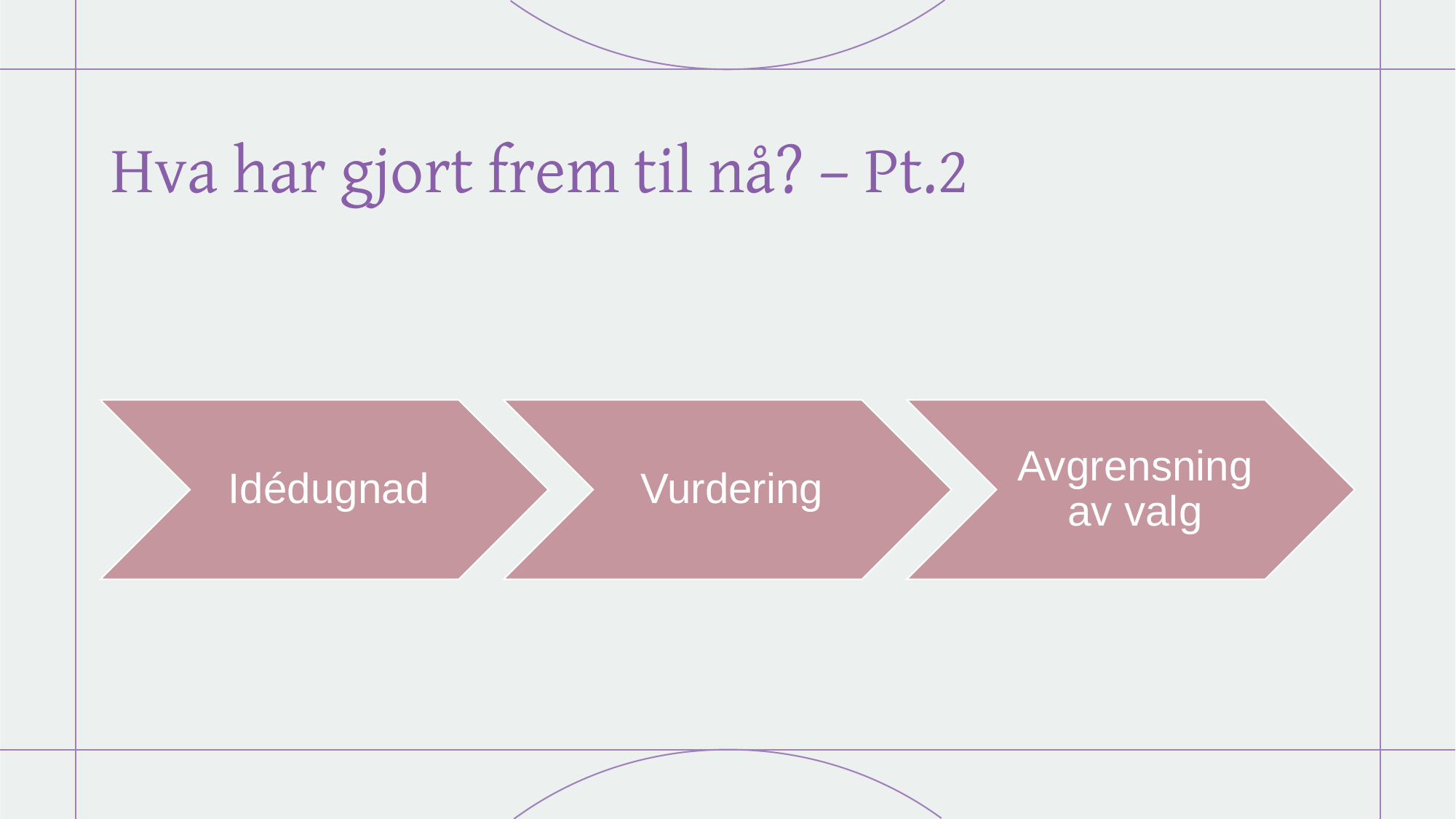

# Hva har gjort frem til nå? – Pt.2

Idédugnad

Vurdering

Avgrensning av valg